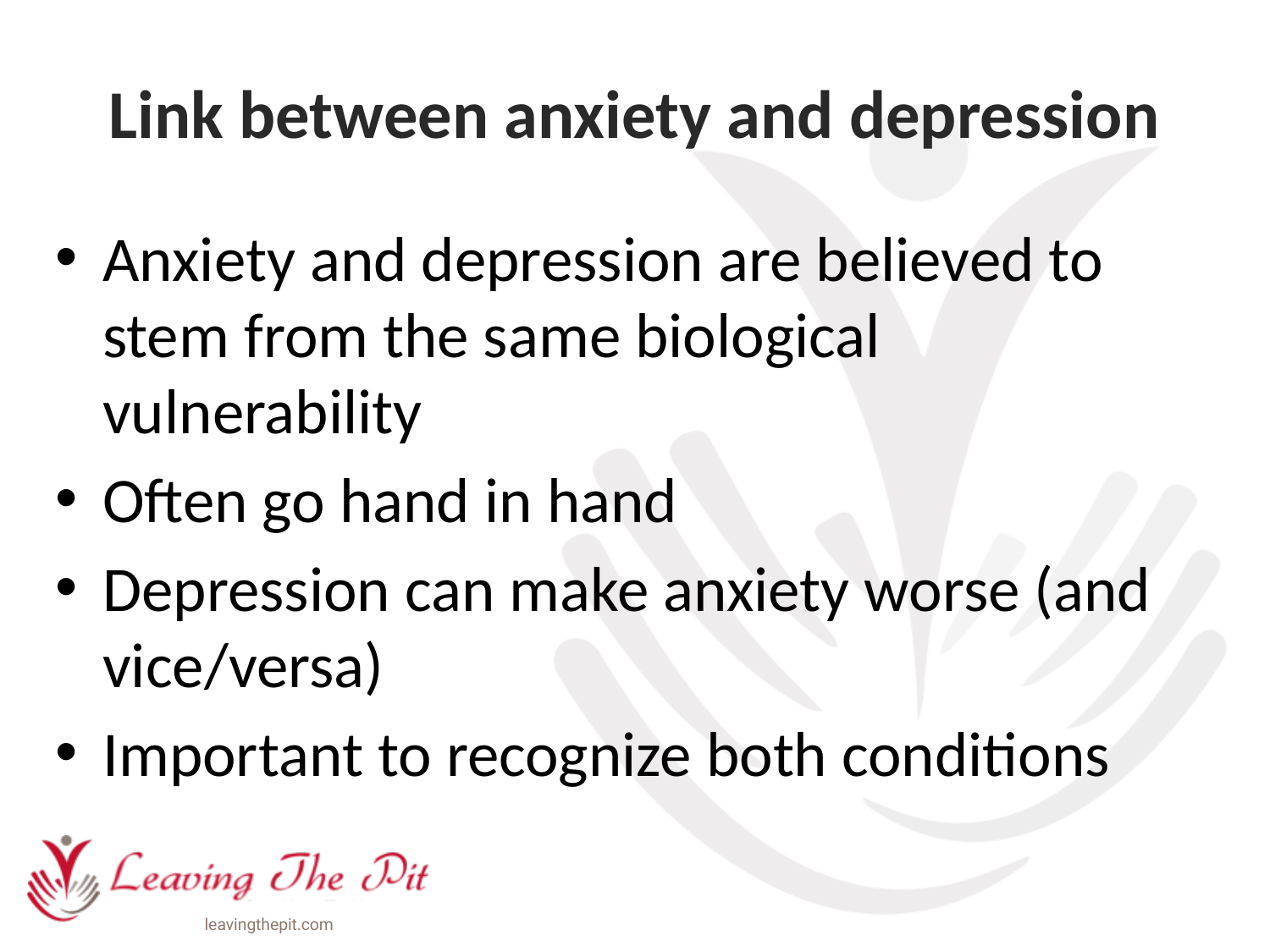

# Link between anxiety and depression
Anxiety and depression are believed to stem from the same biological vulnerability
Often go hand in hand
Depression can make anxiety worse (and vice/versa)
Important to recognize both conditions